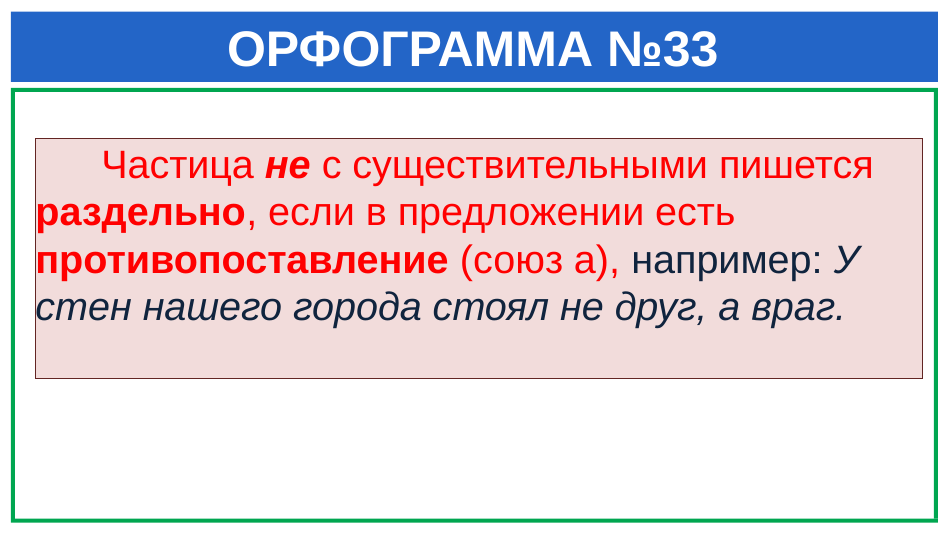

# ОРФОГРАММА №33
      Частица не с существительными пишется раздельно, если в предложении есть противопоставление (союз а), например: У стен нашего города стоял не друг, а враг.